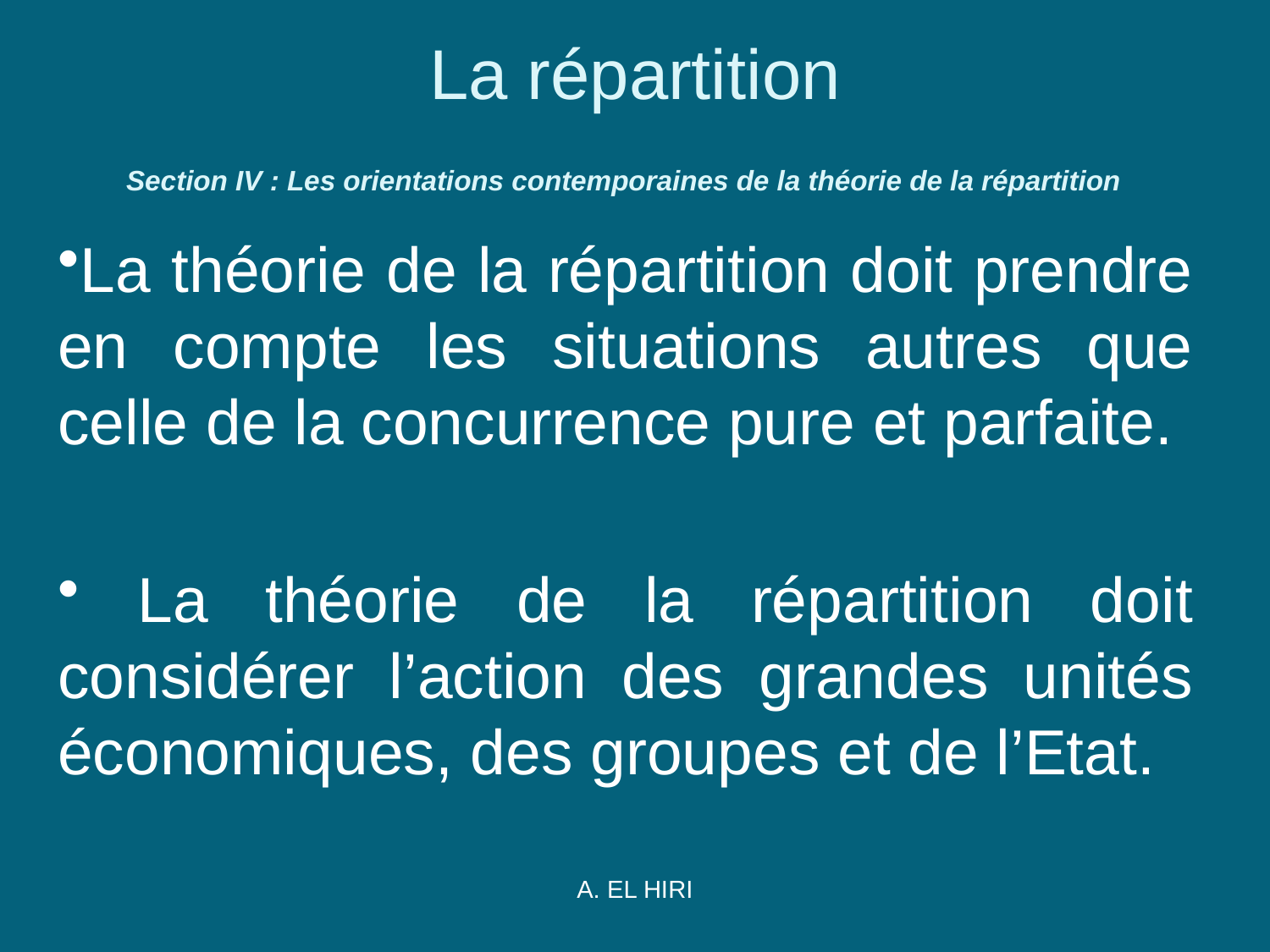

# La répartition Section IV : Les orientations contemporaines de la théorie de la répartition
La théorie de la répartition doit prendre en compte les situations autres que celle de la concurrence pure et parfaite.

 La théorie de la répartition doit considérer l’action des grandes unités économiques, des groupes et de l’Etat.
A. EL HIRI